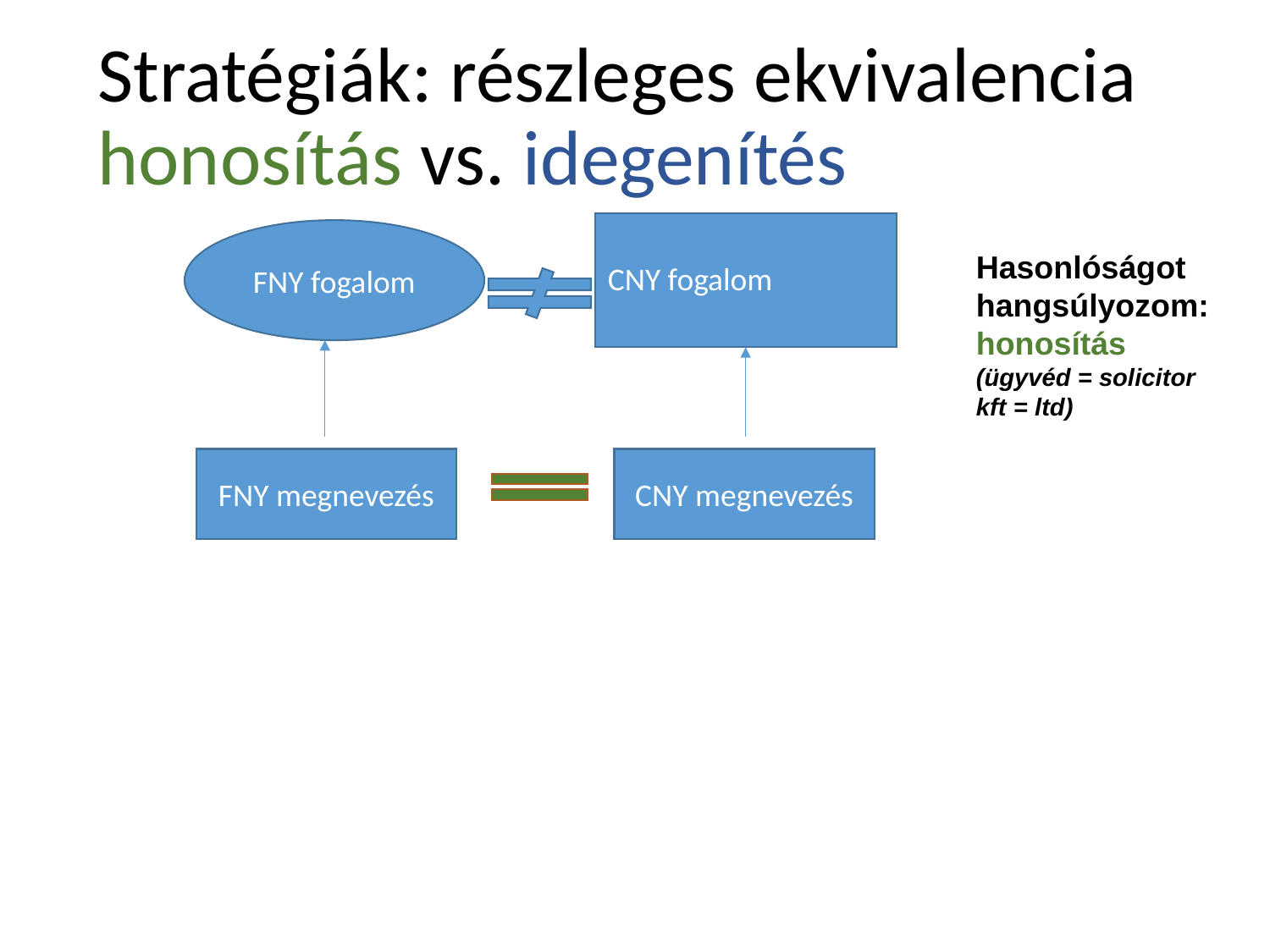

# Stratégiák: részleges ekvivalencia honosítás vs. idegenítés
CNY fogalom
FNY fogalom
Hasonlóságot hangsúlyozom: honosítás
(ügyvéd = solicitor
kft = ltd)

FNY megnevezés
CNY megnevezés